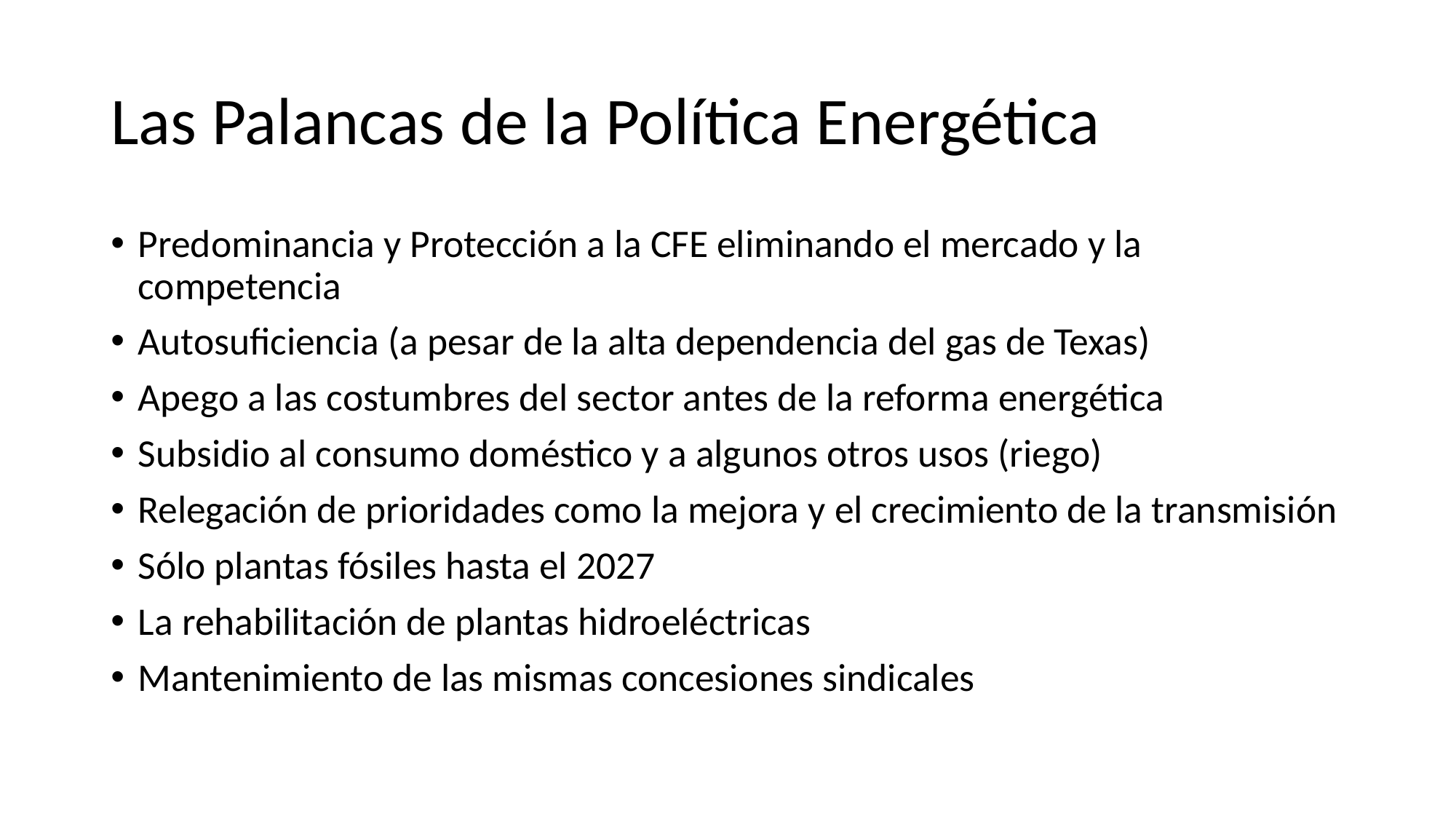

# Las Palancas de la Política Energética
Predominancia y Protección a la CFE eliminando el mercado y la competencia
Autosuficiencia (a pesar de la alta dependencia del gas de Texas)
Apego a las costumbres del sector antes de la reforma energética
Subsidio al consumo doméstico y a algunos otros usos (riego)
Relegación de prioridades como la mejora y el crecimiento de la transmisión
Sólo plantas fósiles hasta el 2027
La rehabilitación de plantas hidroeléctricas
Mantenimiento de las mismas concesiones sindicales